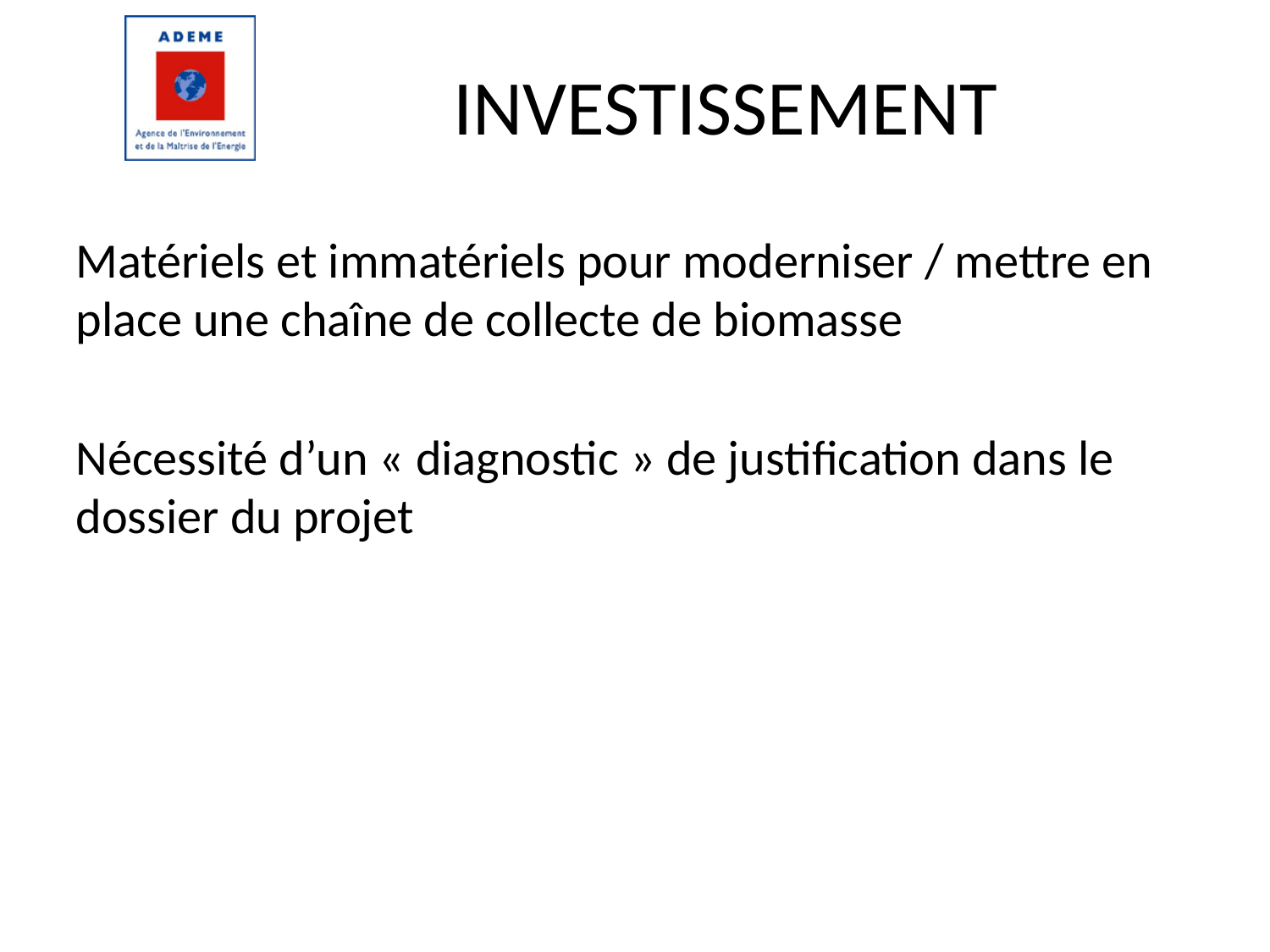

INVESTISSEMENT
Matériels et immatériels pour moderniser / mettre en place une chaîne de collecte de biomasse

Nécessité d’un « diagnostic » de justification dans le dossier du projet